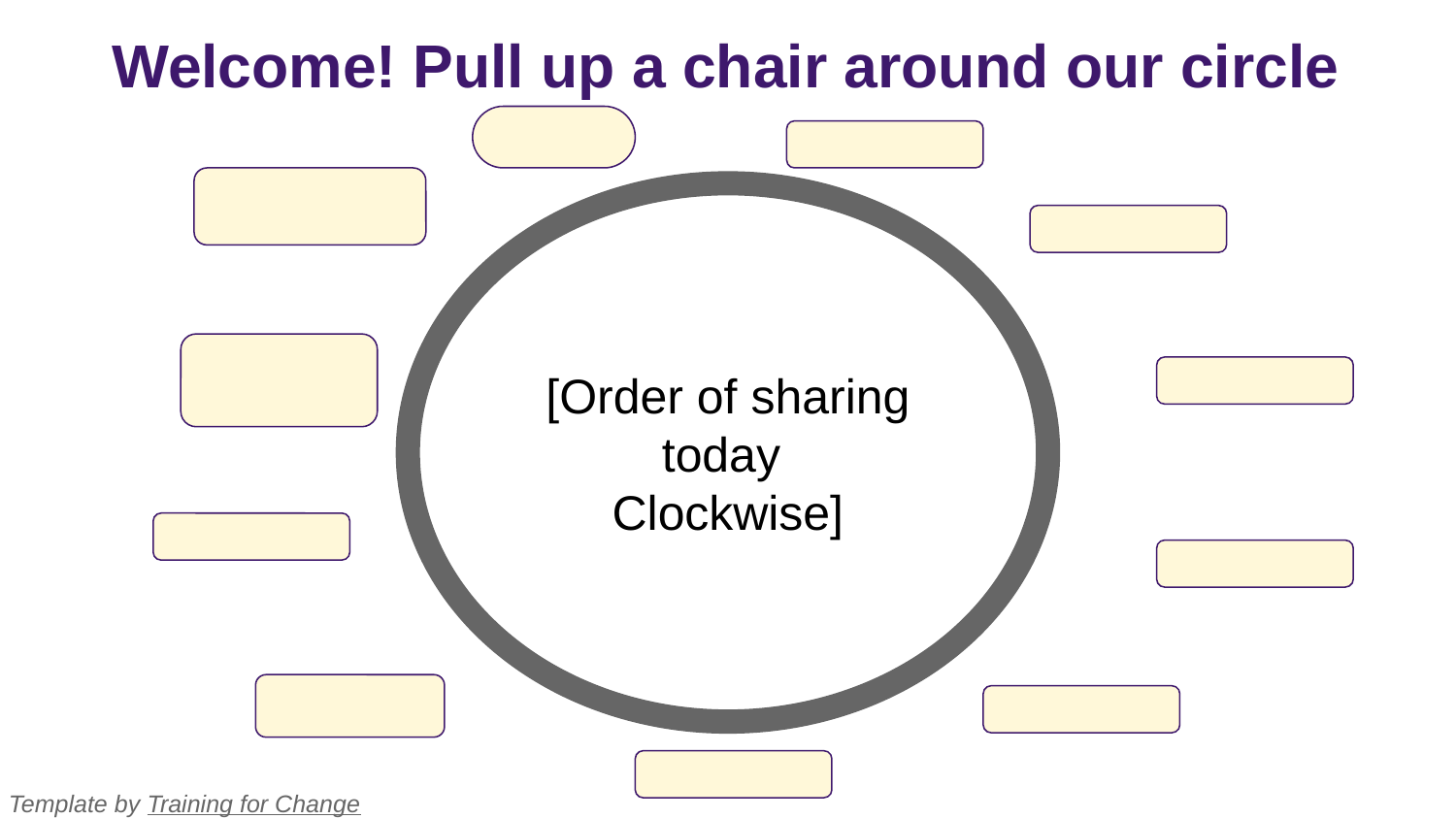

# Welcome! Pull up a chair around our circle

[Order of sharing today
Clockwise]

Template by Training for Change